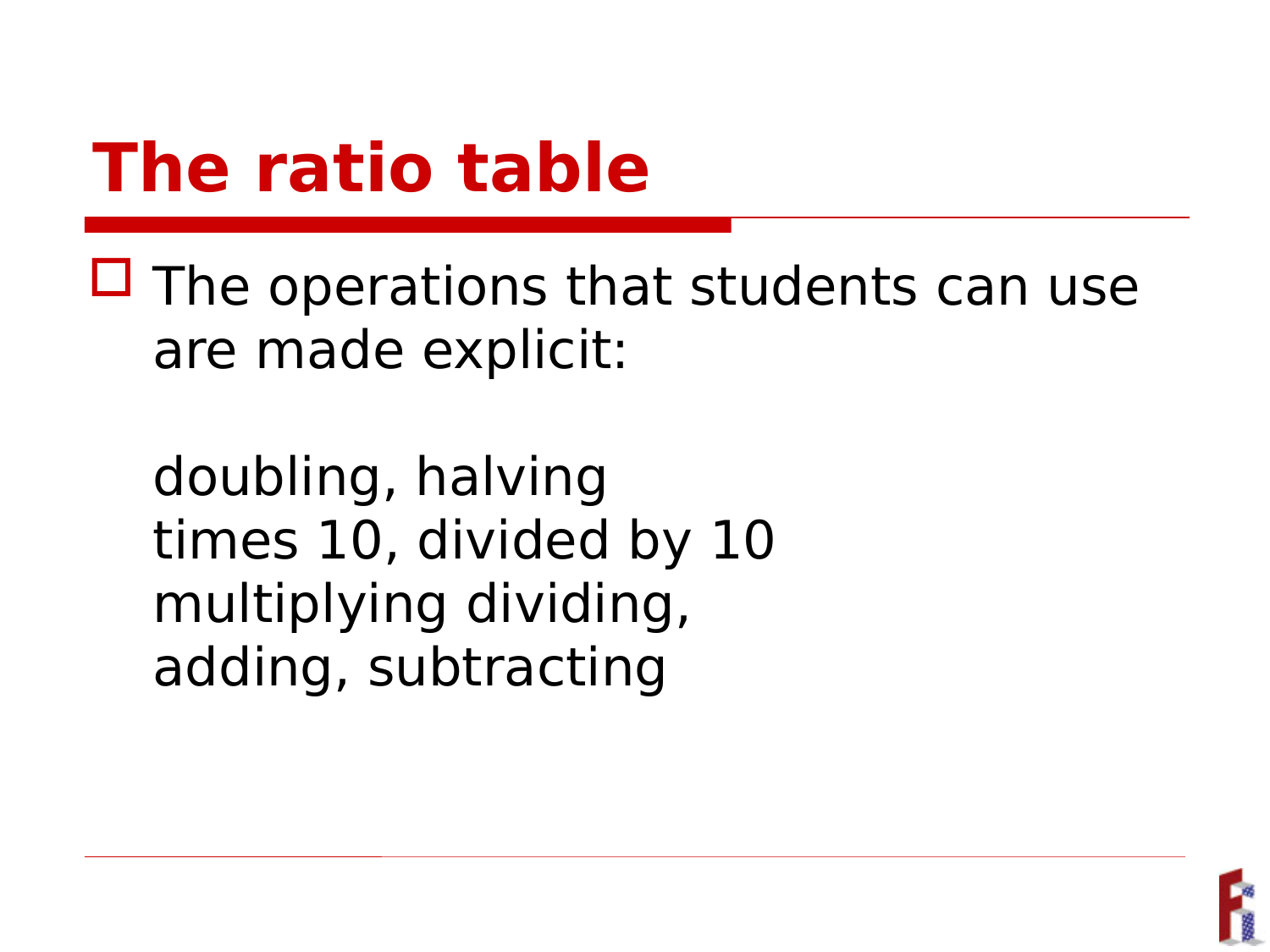

# The ratio table
The operations that students can use are made explicit:
doubling, halving
times 10, divided by 10
multiplying dividing,
adding, subtracting